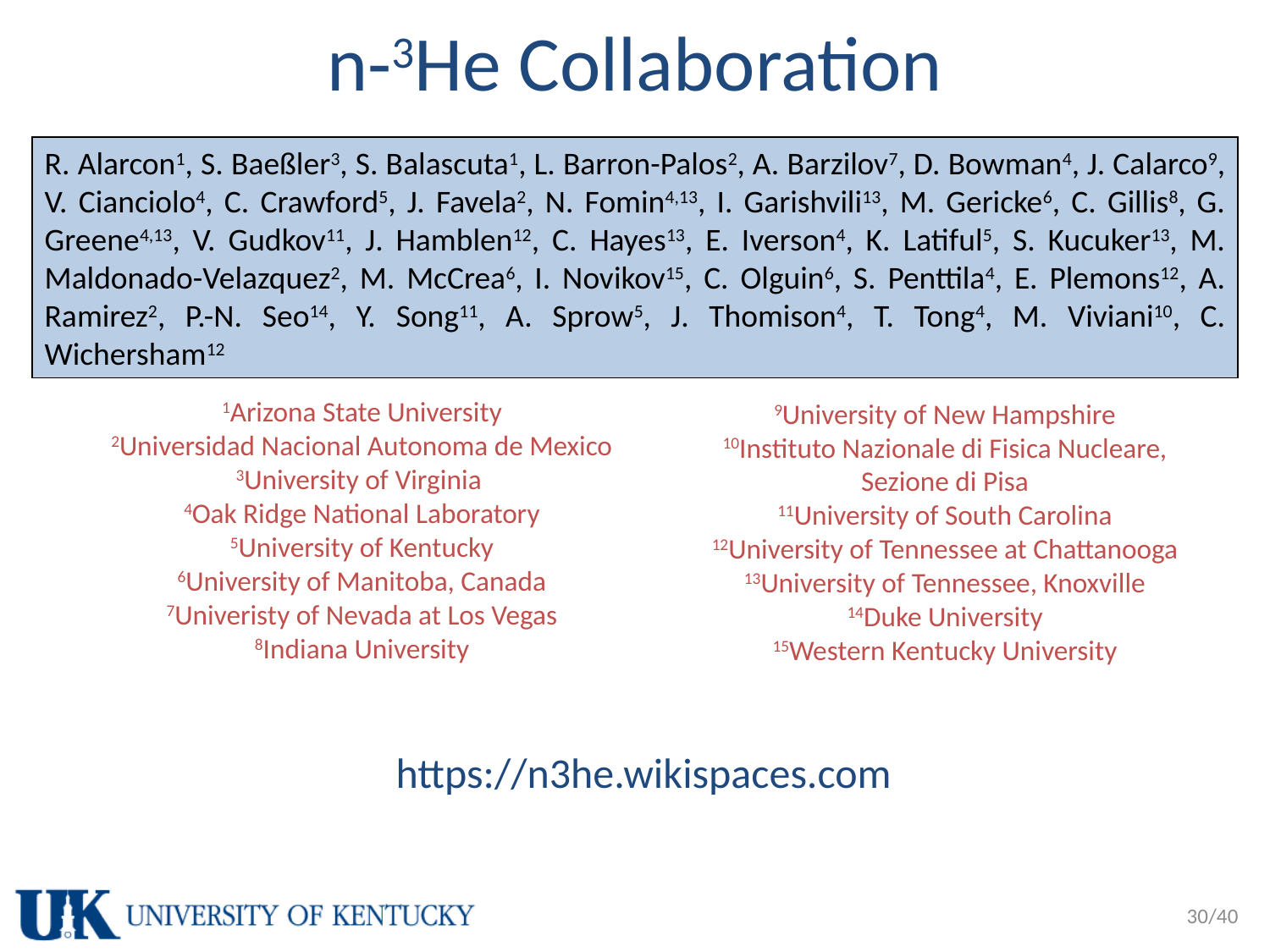

# n-3He Collaboration
R. Alarcon1, S. Baeßler3, S. Balascuta1, L. Barron-Palos2, A. Barzilov7, D. Bowman4, J. Calarco9, V. Cianciolo4, C. Crawford5, J. Favela2, N. Fomin4,13, I. Garishvili13, M. Gericke6, C. Gillis8, G. Greene4,13, V. Gudkov11, J. Hamblen12, C. Hayes13, E. Iverson4, K. Latiful5, S. Kucuker13, M. Maldonado-Velazquez2, M. McCrea6, I. Novikov15, C. Olguin6, S. Penttila4, E. Plemons12, A. Ramirez2, P.-N. Seo14, Y. Song11, A. Sprow5, J. Thomison4, T. Tong4, M. Viviani10, C. Wichersham12
1Arizona State University
2Universidad Nacional Autonoma de Mexico
3University of Virginia
4Oak Ridge National Laboratory
5University of Kentucky
6University of Manitoba, Canada
7Univeristy of Nevada at Los Vegas
8Indiana University
9University of New Hampshire
10Instituto Nazionale di Fisica Nucleare, Sezione di Pisa
11University of South Carolina
12University of Tennessee at Chattanooga
13University of Tennessee, Knoxville
14Duke University
15Western Kentucky University
https://n3he.wikispaces.com
30/40